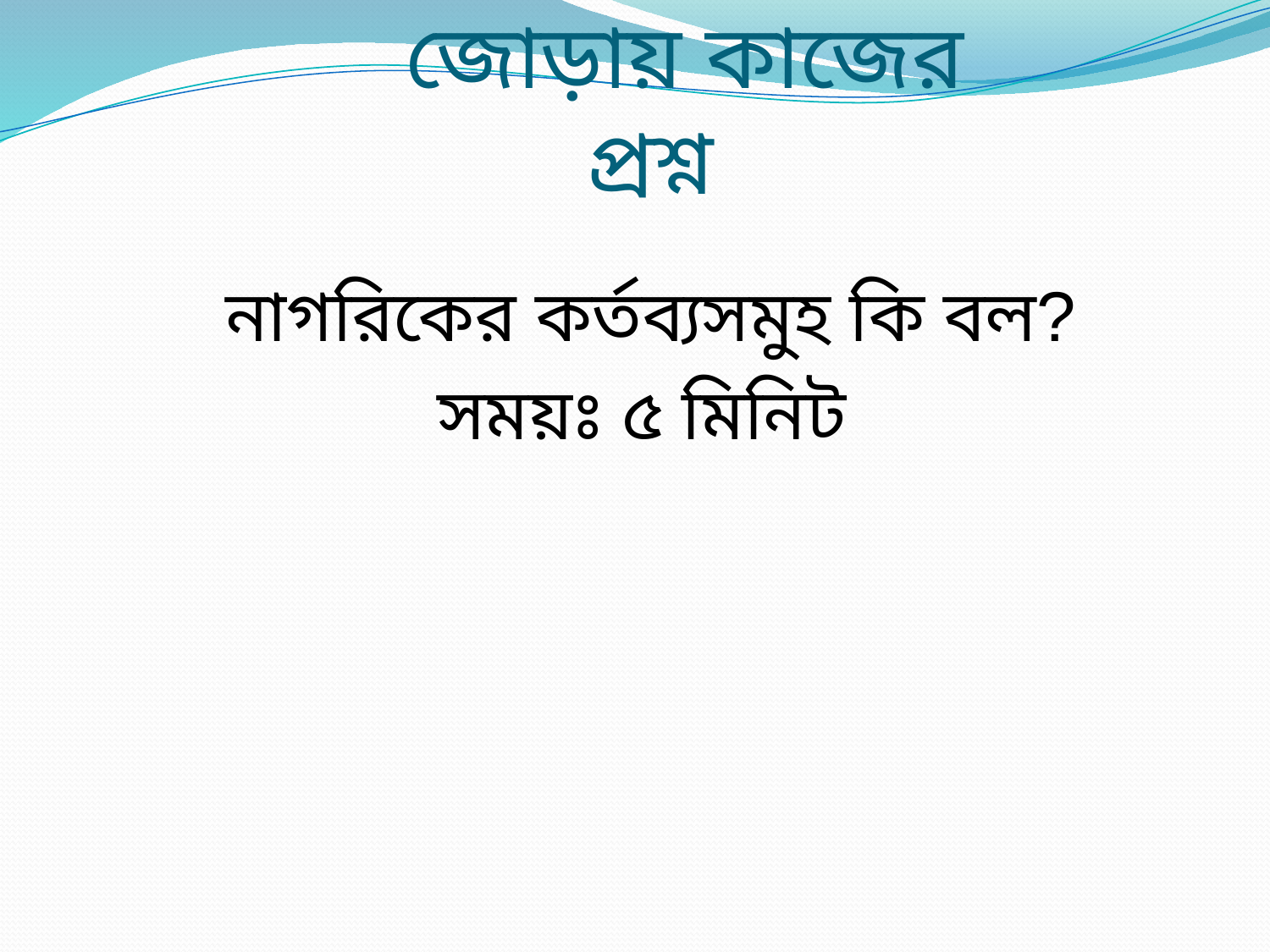

# জোড়ায় কাজের প্রশ্ন
নাগরিকের কর্তব্যসমুহ কি বল?
সময়ঃ ৫ মিনিট